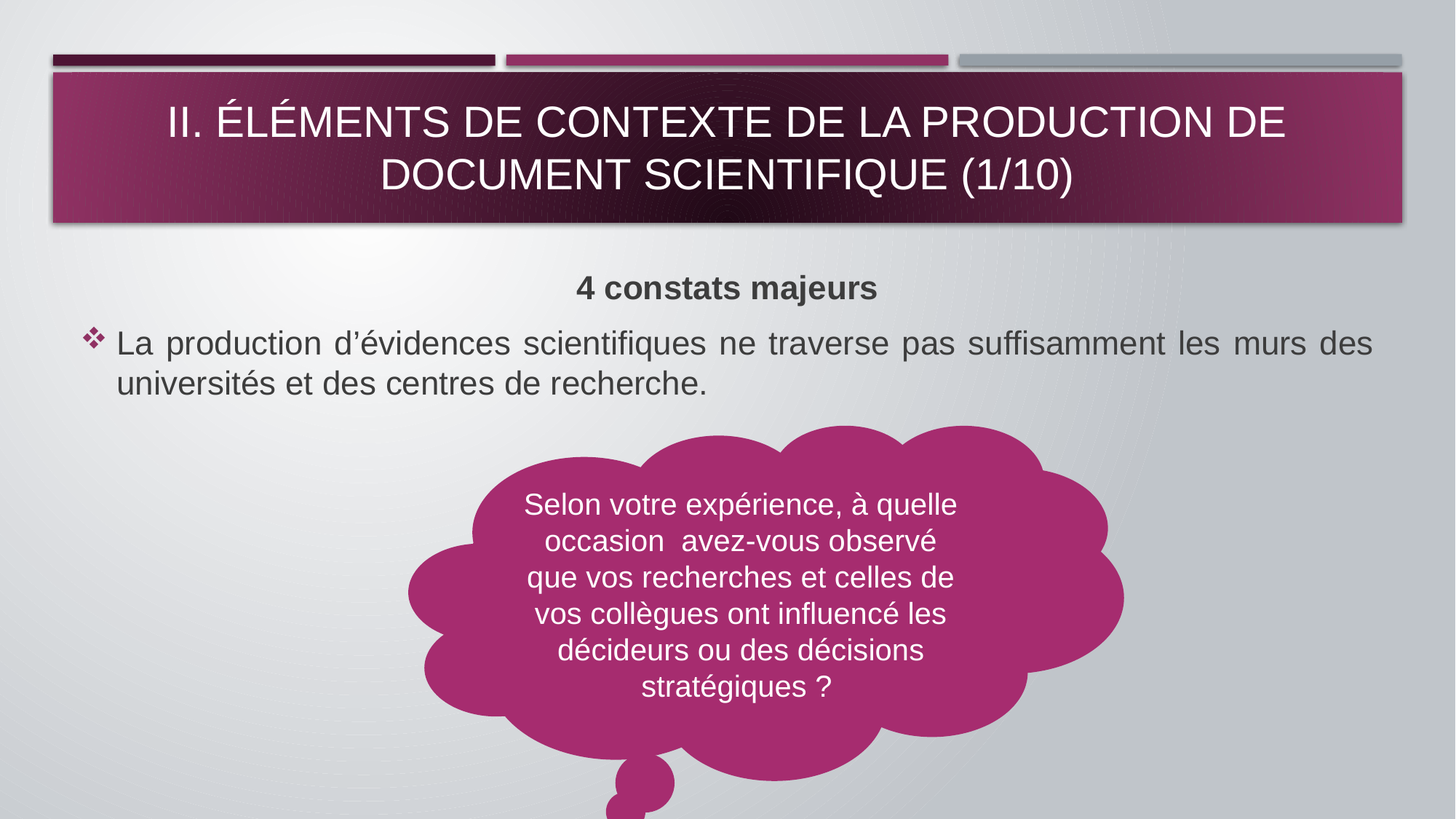

# II. Éléments de contexte de la production de document scientifique (1/10)
4 constats majeurs
La production d’évidences scientifiques ne traverse pas suffisamment les murs des universités et des centres de recherche.

Selon votre expérience, à quelle occasion  avez-vous observé que vos recherches et celles de vos collègues ont influencé les décideurs ou des décisions stratégiques ?